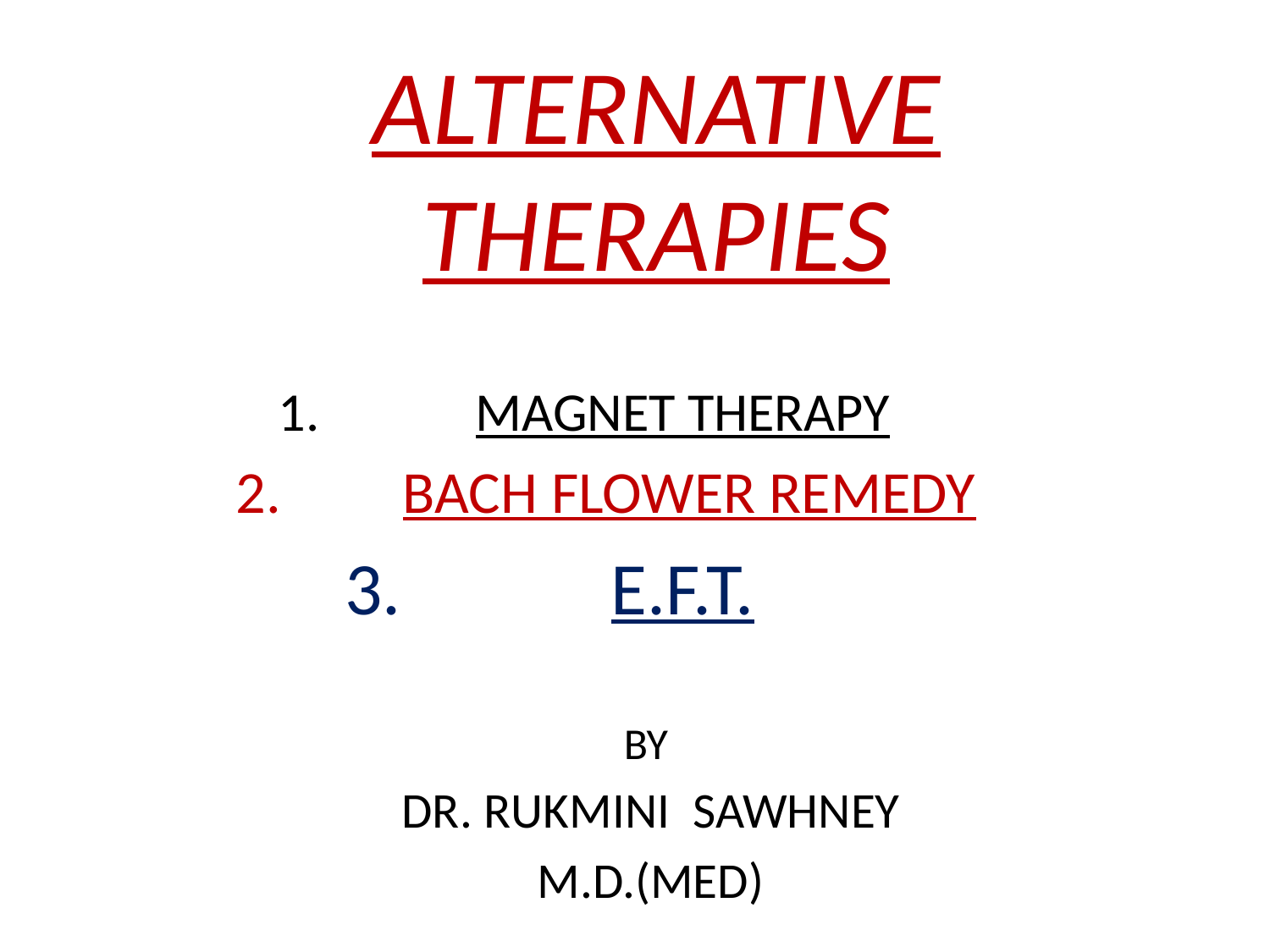

# ALTERNATIVE THERAPIES
MAGNET THERAPY
 BACH FLOWER REMEDY
E.F.T.

BY
DR. RUKMINI  SAWHNEY
M.D.(MED)